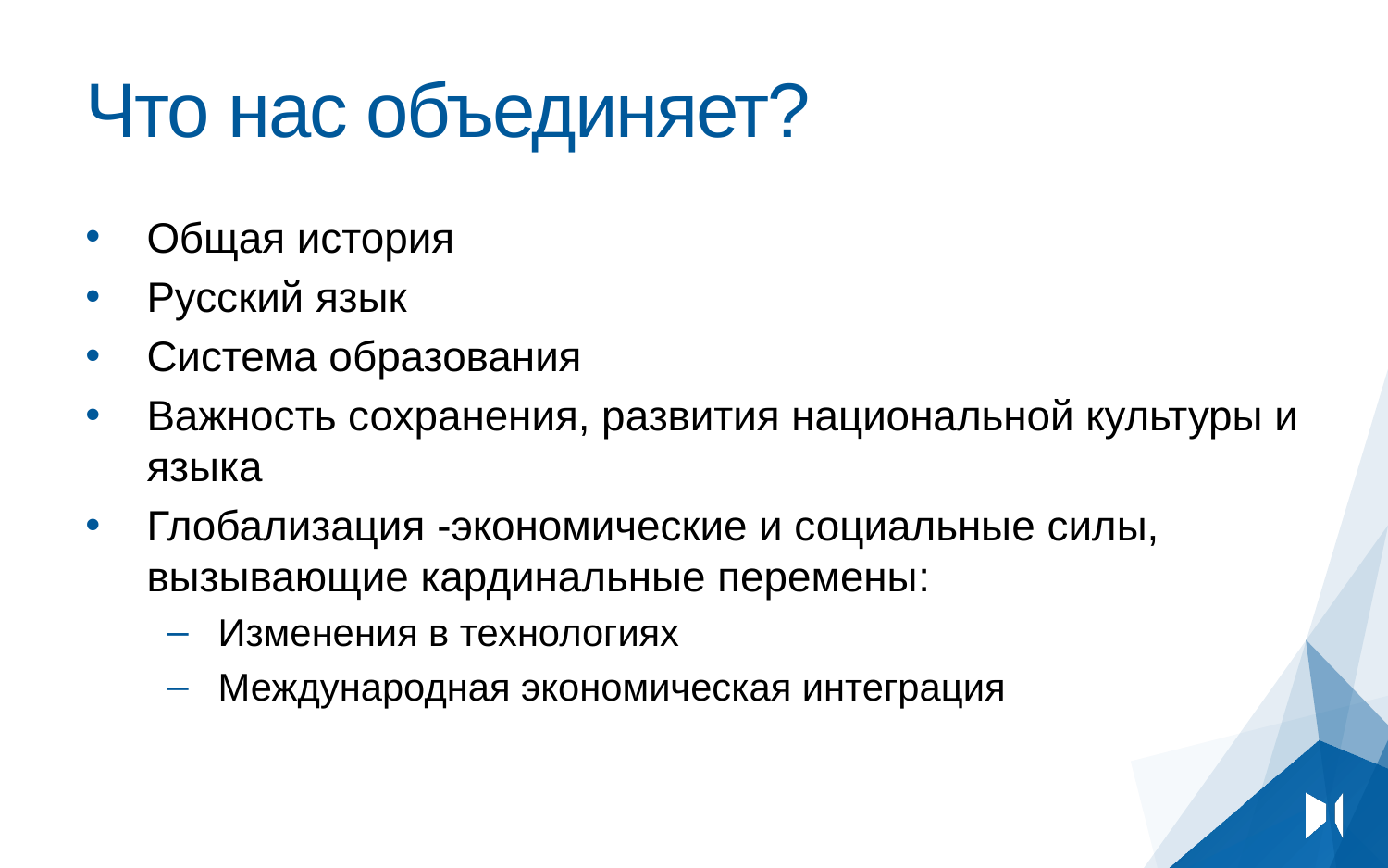

# Что нас объединяет?
Общая история
Русский язык
Система образования
Важность сохранения, развития национальной культуры и языка
Глобализация -экономические и социальные силы, вызывающие кардинальные перемены:
Изменения в технологиях
Международная экономическая интеграция